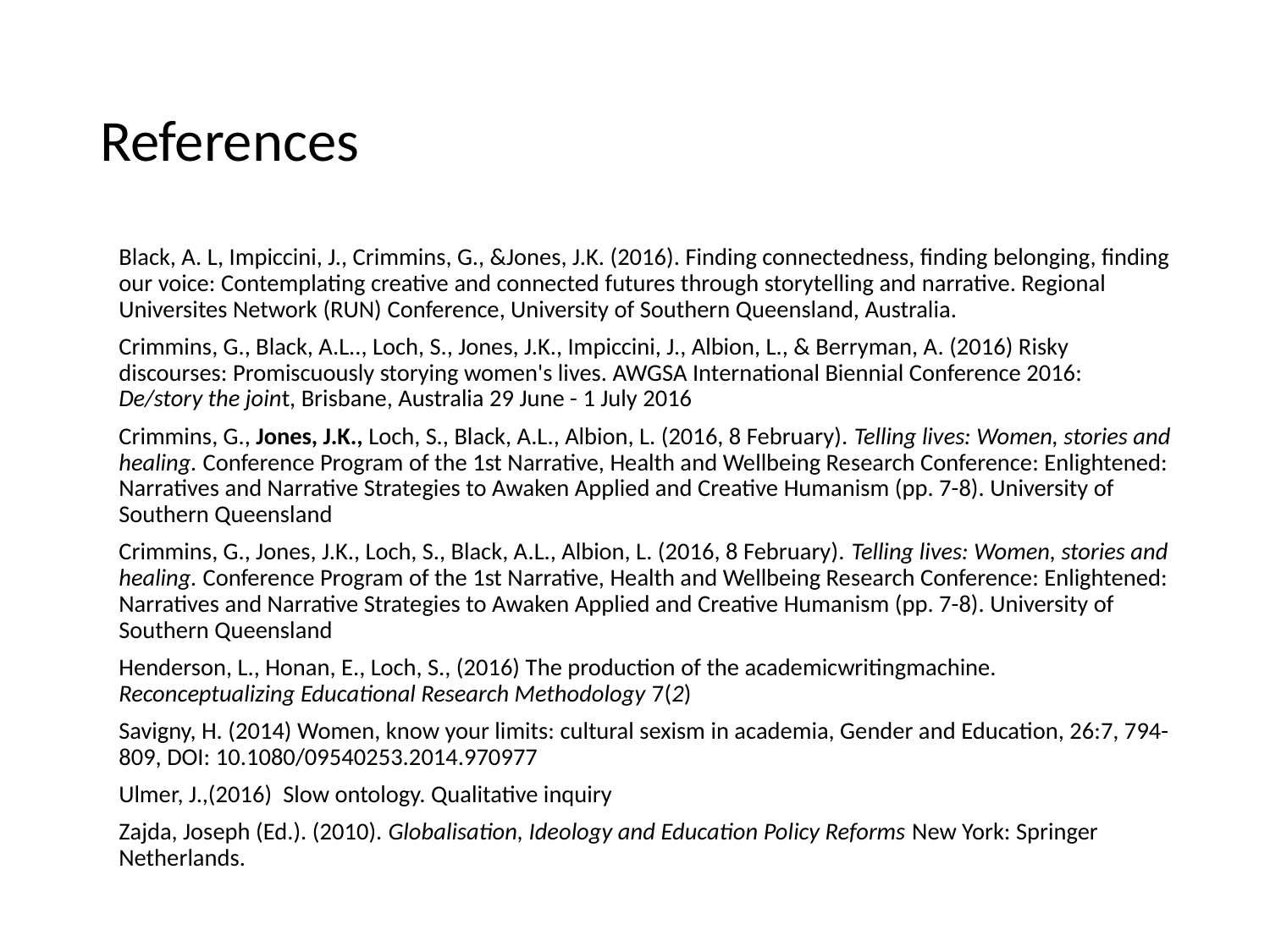

# References
Black, A. L, Impiccini, J., Crimmins, G., &Jones, J.K. (2016). Finding connectedness, finding belonging, finding our voice: Contemplating creative and connected futures through storytelling and narrative. Regional Universites Network (RUN) Conference, University of Southern Queensland, Australia.
Crimmins, G., Black, A.L.., Loch, S., Jones, J.K., Impiccini, J., Albion, L., & Berryman, A. (2016) Risky discourses: Promiscuously storying women's lives. AWGSA International Biennial Conference 2016: De/story the joint, Brisbane, Australia 29 June - 1 July 2016
Crimmins, G., Jones, J.K., Loch, S., Black, A.L., Albion, L. (2016, 8 February). Telling lives: Women, stories and healing. Conference Program of the 1st Narrative, Health and Wellbeing Research Conference: Enlightened: Narratives and Narrative Strategies to Awaken Applied and Creative Humanism (pp. 7-8). University of Southern Queensland
Crimmins, G., Jones, J.K., Loch, S., Black, A.L., Albion, L. (2016, 8 February). Telling lives: Women, stories and healing. Conference Program of the 1st Narrative, Health and Wellbeing Research Conference: Enlightened: Narratives and Narrative Strategies to Awaken Applied and Creative Humanism (pp. 7-8). University of Southern Queensland
Henderson, L., Honan, E., Loch, S., (2016) The production of the academicwritingmachine. Reconceptualizing Educational Research Methodology 7(2)
Savigny, H. (2014) Women, know your limits: cultural sexism in academia, Gender and Education, 26:7, 794-809, DOI: 10.1080/09540253.2014.970977
Ulmer, J.,(2016)  Slow ontology. Qualitative inquiry
Zajda, Joseph (Ed.). (2010). Globalisation, Ideology and Education Policy Reforms New York: Springer Netherlands.